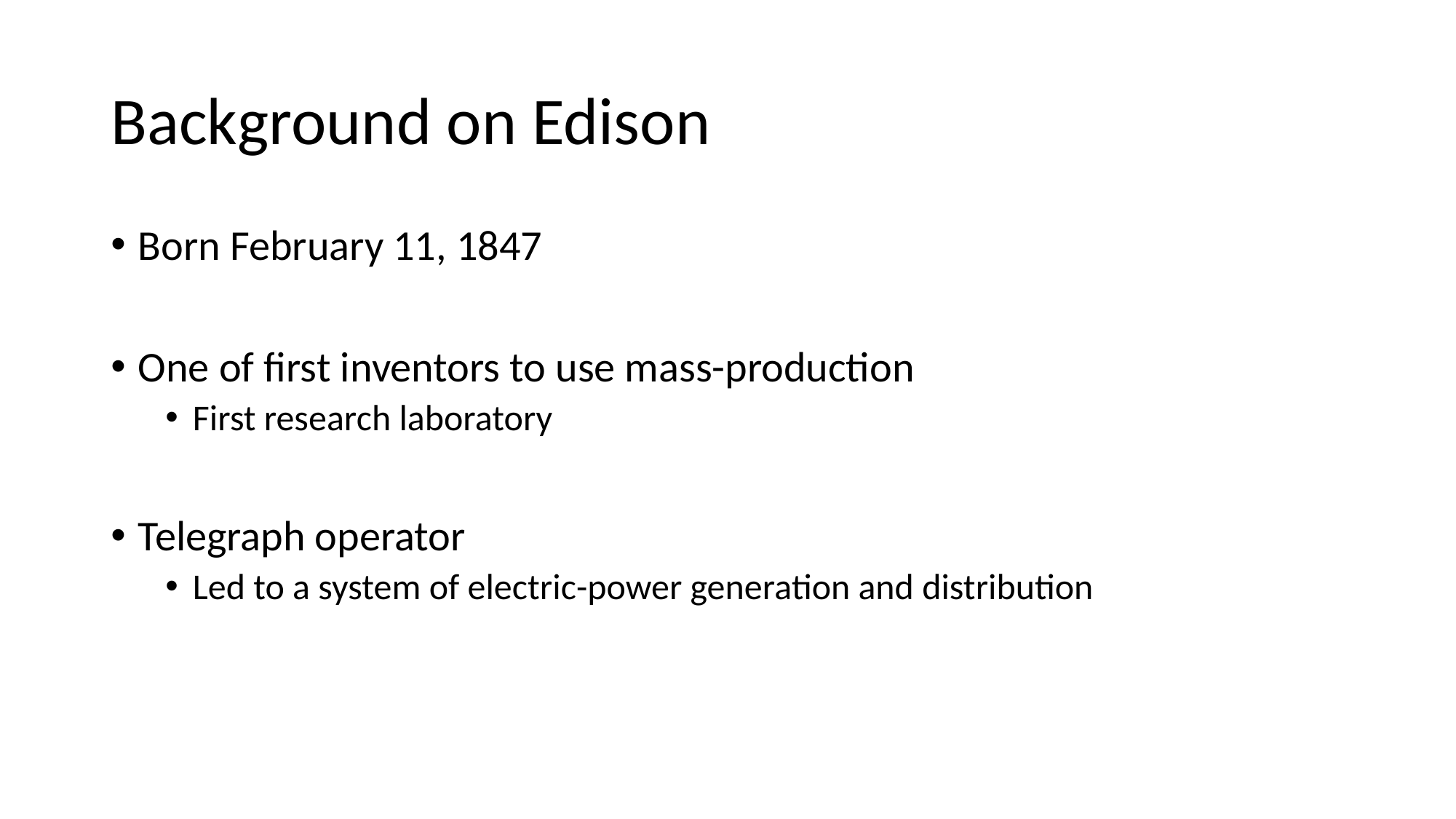

# Background on Edison
Born February 11, 1847

One of first inventors to use mass-production
First research laboratory

Telegraph operator
Led to a system of electric-power generation and distribution